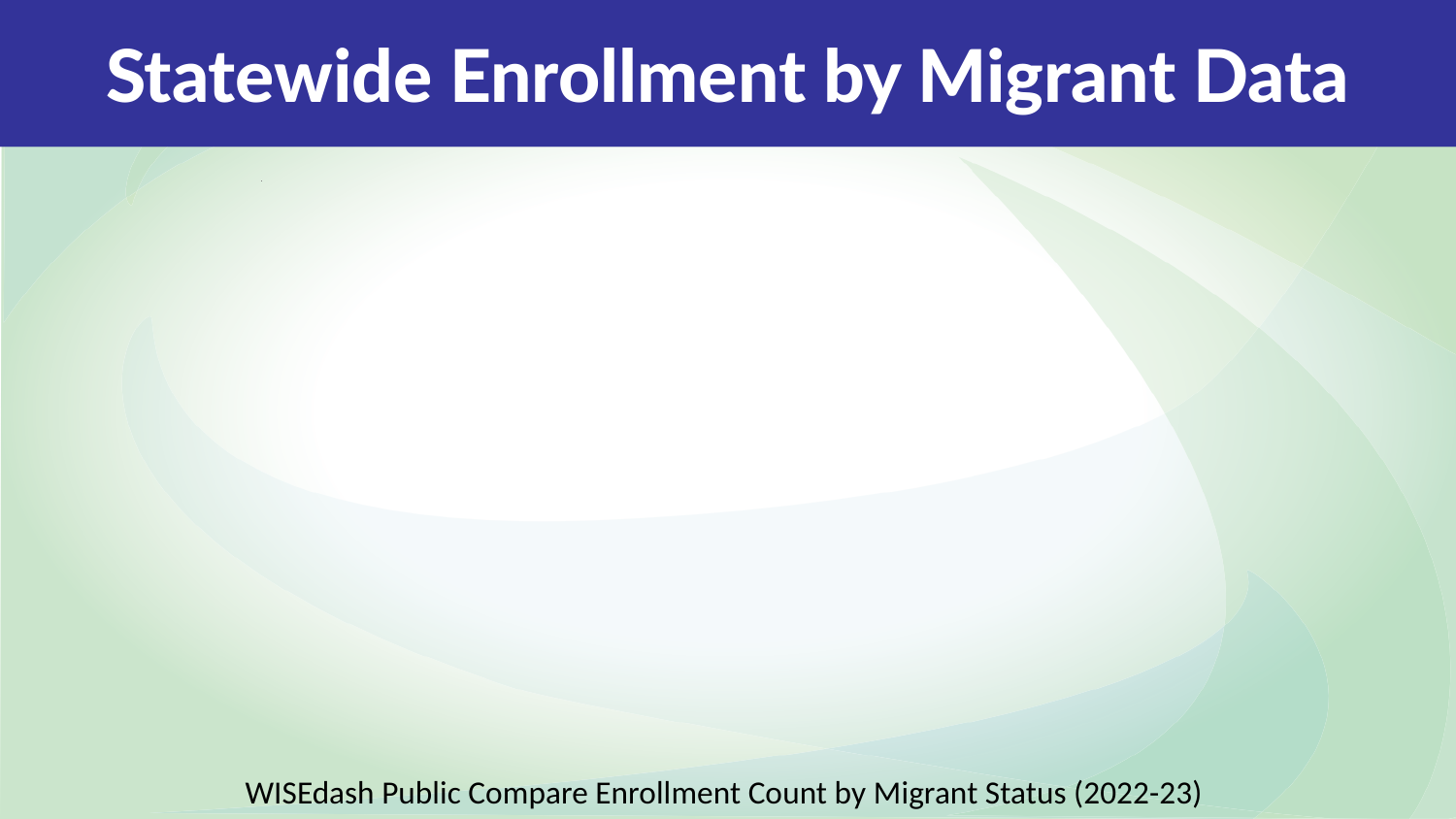

Statewide Enrollment by Migrant Data

[unsupported chart]

WISEdash Public Compare Enrollment Count by Migrant Status (2022-23)